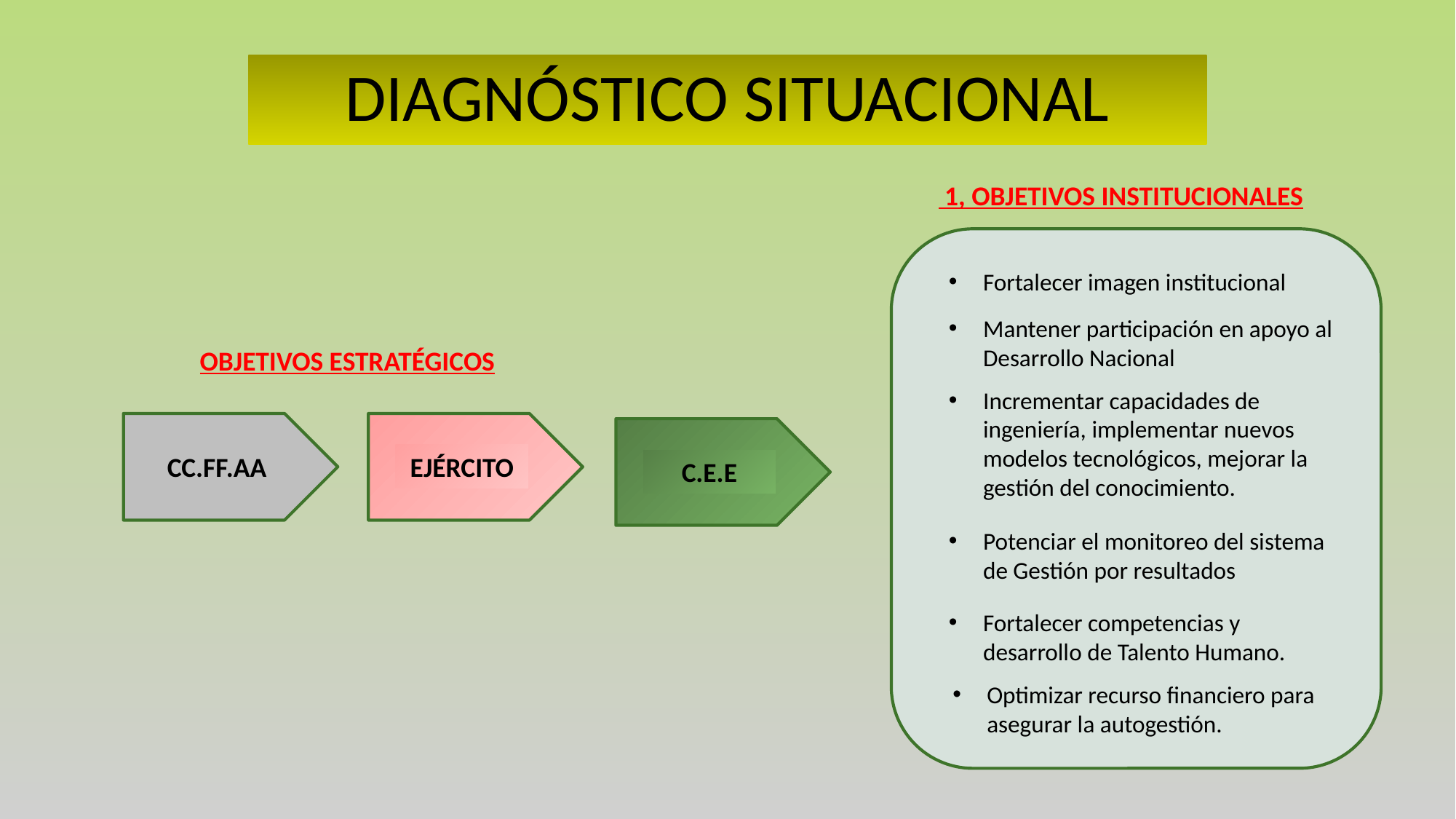

# DIAGNÓSTICO SITUACIONAL
 1, OBJETIVOS INSTITUCIONALES

Fortalecer imagen institucional
Mantener participación en apoyo al Desarrollo Nacional
Incrementar capacidades de ingeniería, implementar nuevos modelos tecnológicos, mejorar la gestión del conocimiento.
Potenciar el monitoreo del sistema de Gestión por resultados
Fortalecer competencias y desarrollo de Talento Humano.
Optimizar recurso financiero para asegurar la autogestión.

C.E.E
OBJETIVOS ESTRATÉGICOS

CC.FF.AA

EJÉRCITO